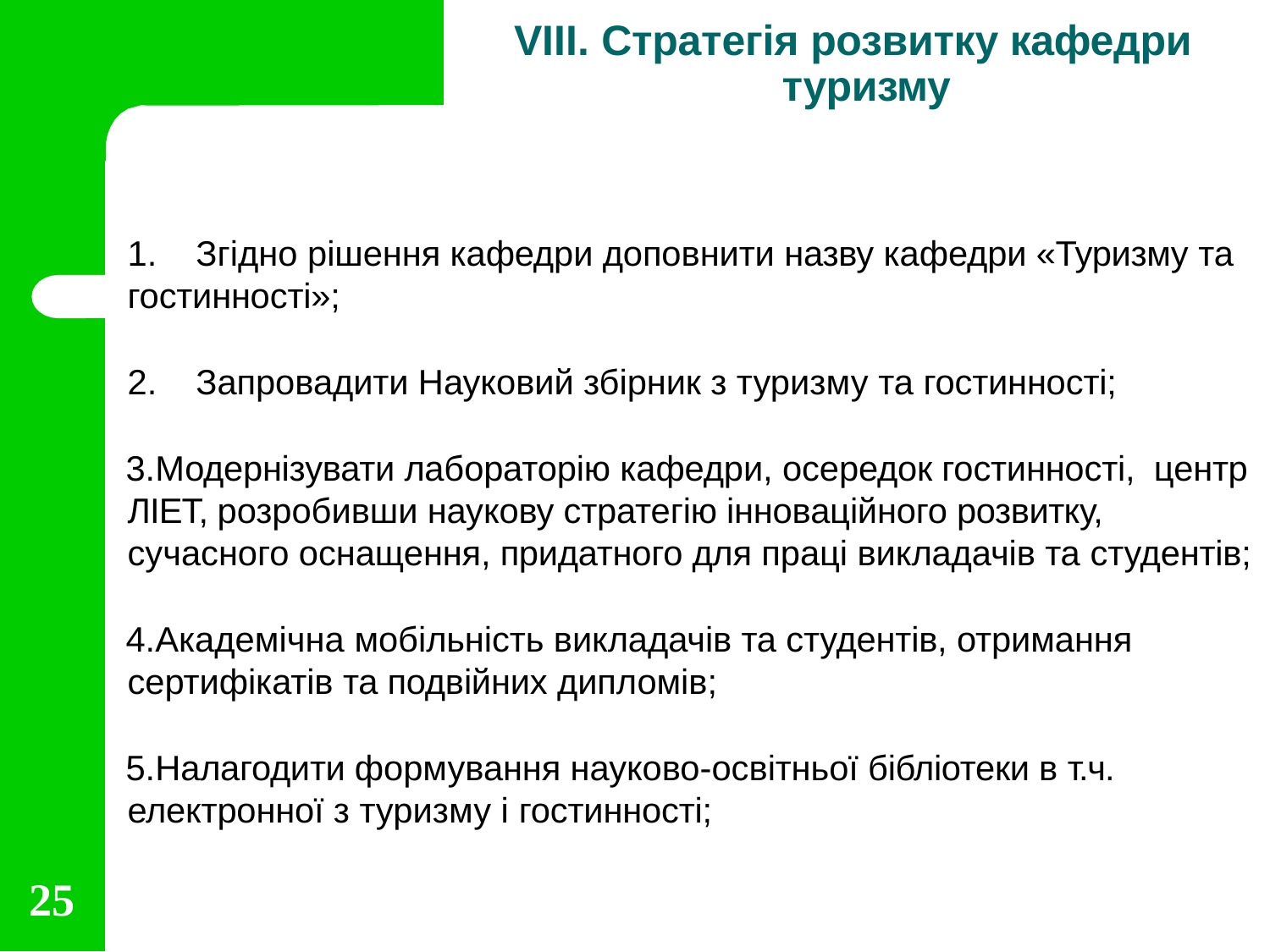

# VIII. Стратегія розвитку кафедри  туризму
Згідно рішення кафедри доповнити назву кафедри «Туризму та
гостинності»;

Запровадити Науковий збірник з туризму та гостинності;

Модернізувати лабораторію кафедри, осередок гостинності,  центр ЛІЕТ, розробивши наукову стратегію інноваційного розвитку,  сучасного оснащення, придатного для праці викладачів та студентів;

Академічна мобільність викладачів та студентів, отримання  сертифікатів та подвійних дипломів;

Налагодити формування науково-освітньої бібліотеки в т.ч.  електронної з туризму і гостинності;
25